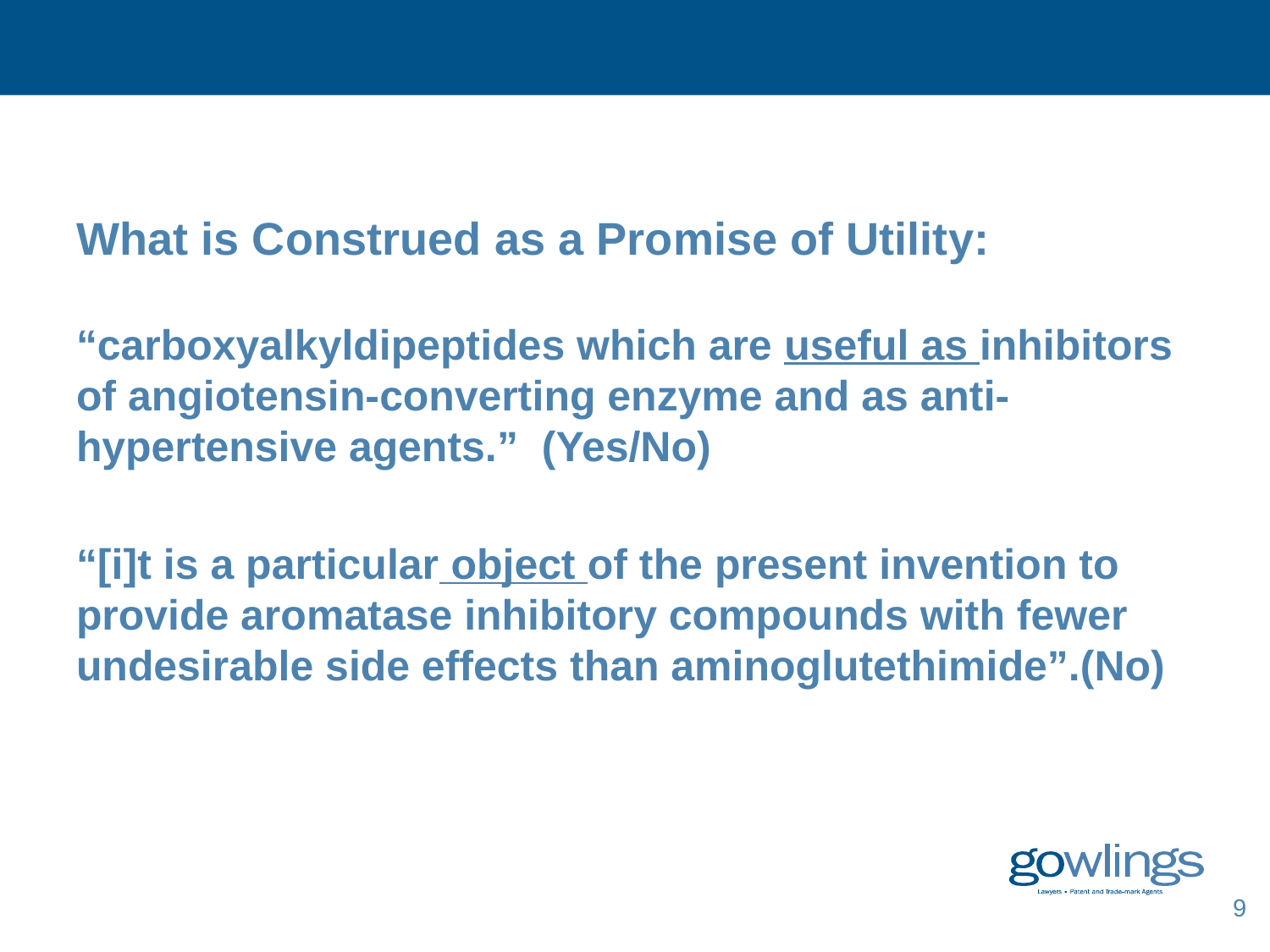

#
What is Construed as a Promise of Utility:

“carboxyalkyldipeptides which are useful as inhibitors of angiotensin-converting enzyme and as anti-hypertensive agents.”  (Yes/No)

“[i]t is a particular object of the present invention to provide aromatase inhibitory compounds with fewer undesirable side effects than aminoglutethimide”.(No)
9